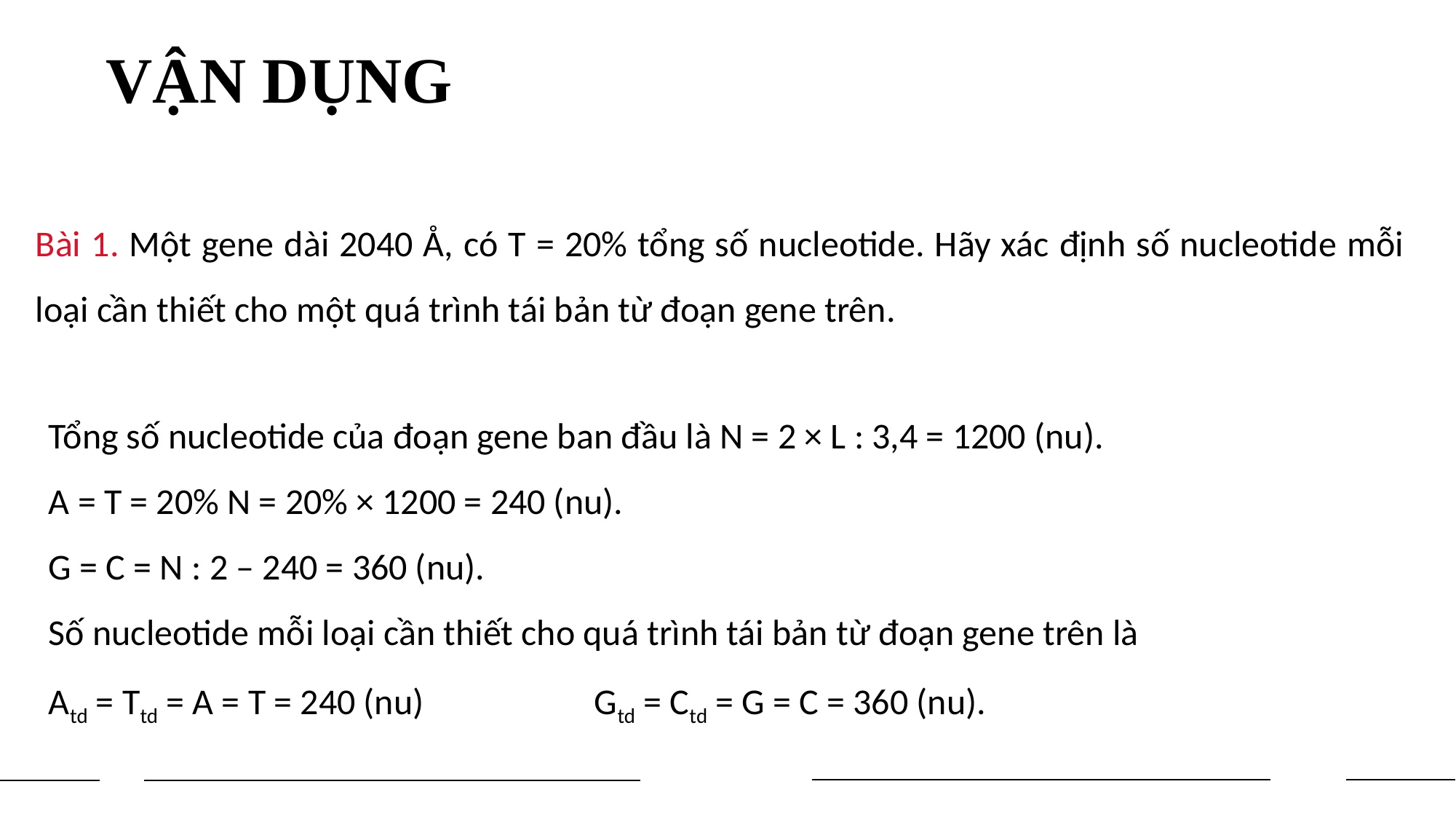

VẬN DỤNG
Bài 1. Một gene dài 2040 Å, có T = 20% tổng số nucleotide. Hãy xác định số nucleotide mỗi loại cần thiết cho một quá trình tái bản từ đoạn gene trên.
Tổng số nucleotide của đoạn gene ban đầu là N = 2 × L : 3,4 = 1200 (nu).
A = T = 20% N = 20% × 1200 = 240 (nu).
G = C = N : 2 – 240 = 360 (nu).
Số nucleotide mỗi loại cần thiết cho quá trình tái bản từ đoạn gene trên là
Atd = Ttd = A = T = 240 (nu)		Gtd = Ctd = G = C = 360 (nu).